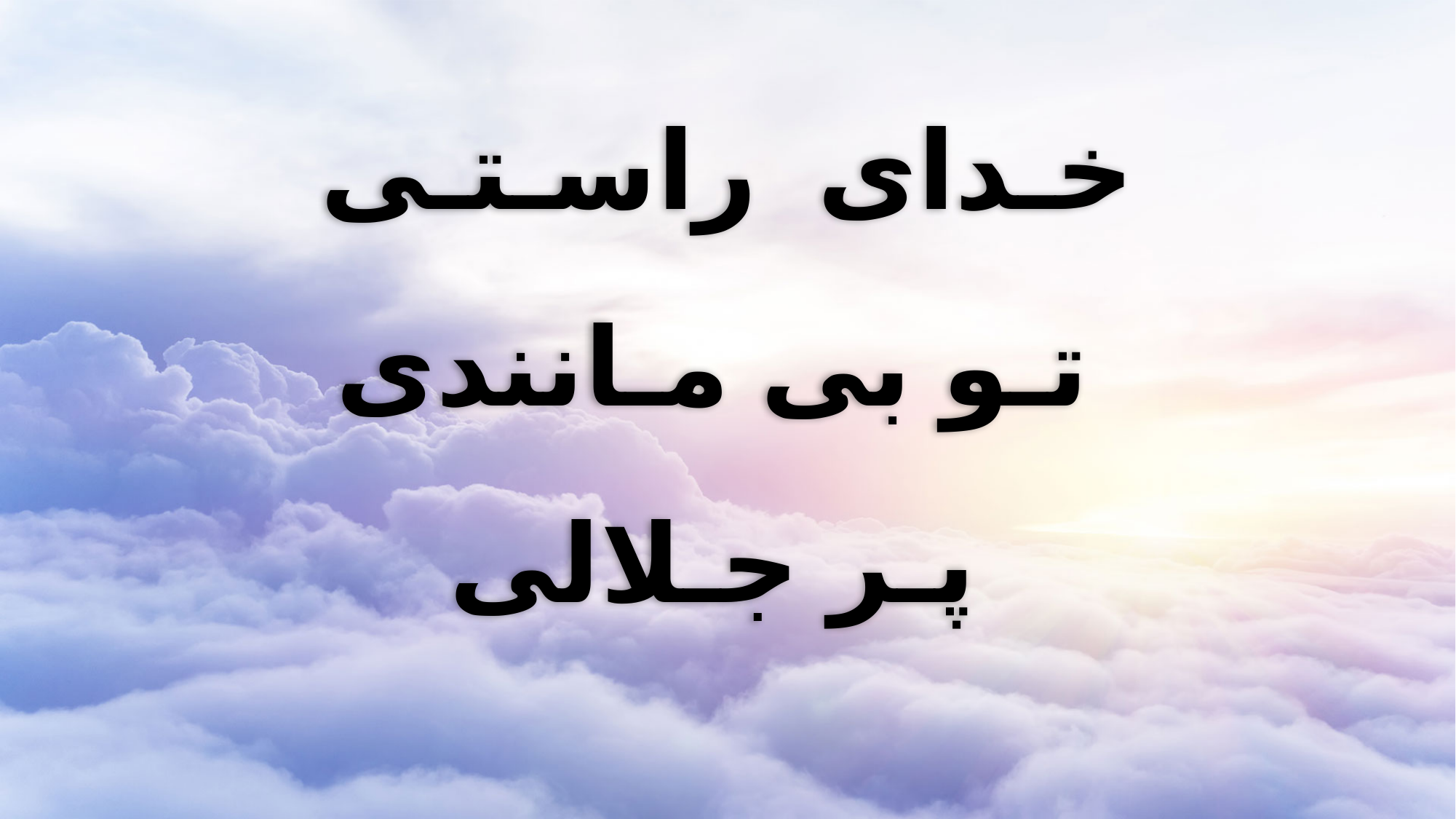

خـدای  راسـتـی
 تـو بی مـانندی
 پـر جـلالی